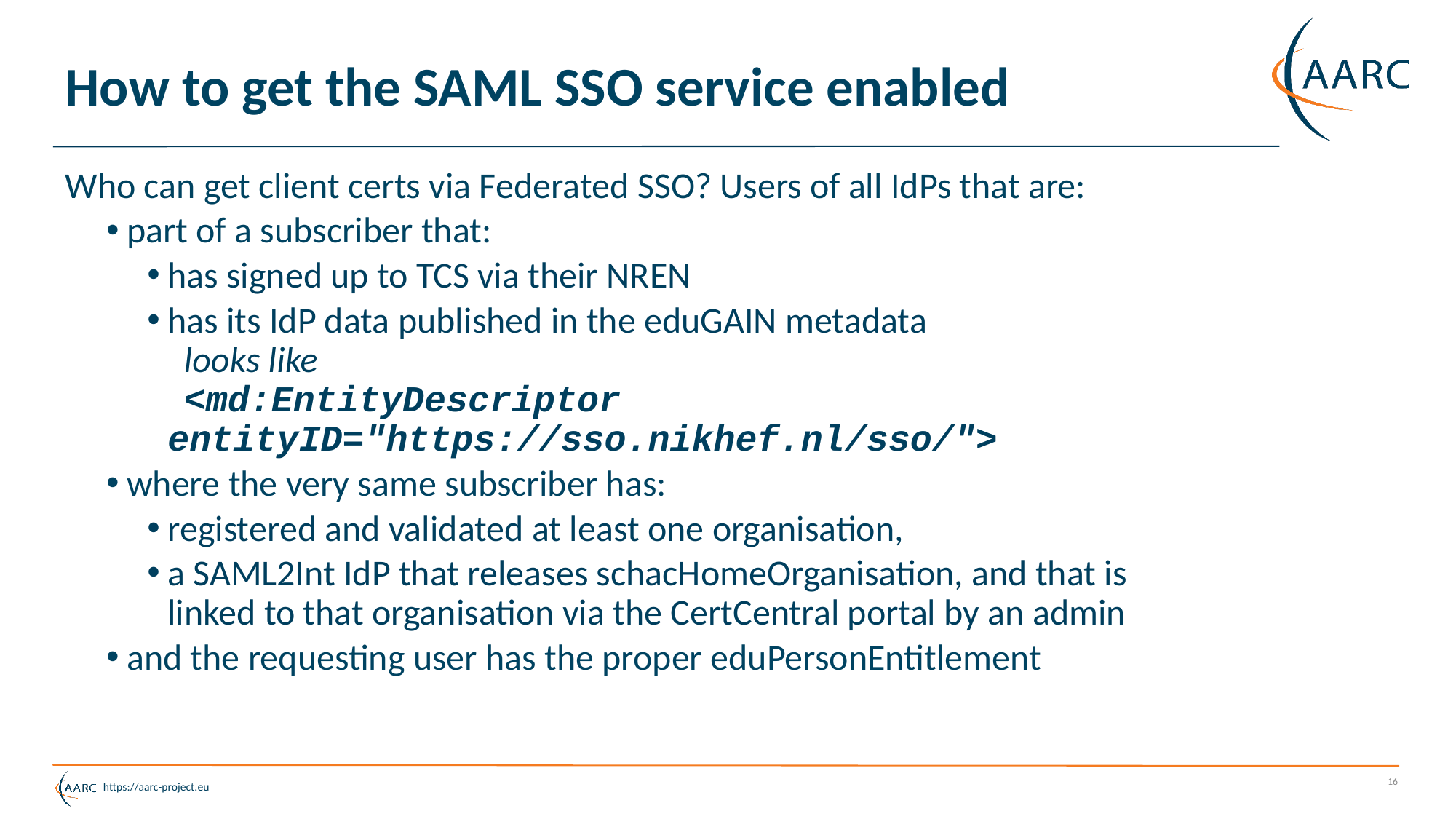

# How to get the SAML SSO service enabled
Who can get client certs via Federated SSO? Users of all IdPs that are:
part of a subscriber that:
has signed up to TCS via their NREN
has its IdP data published in the eduGAIN metadata
  looks like
  <md:EntityDescriptor entityID="https://sso.nikhef.nl/sso/">
where the very same subscriber has:
registered and validated at least one organisation,
a SAML2Int IdP that releases schacHomeOrganisation, and that is linked to that organisation via the CertCentral portal by an admin
and the requesting user has the proper eduPersonEntitlement

16